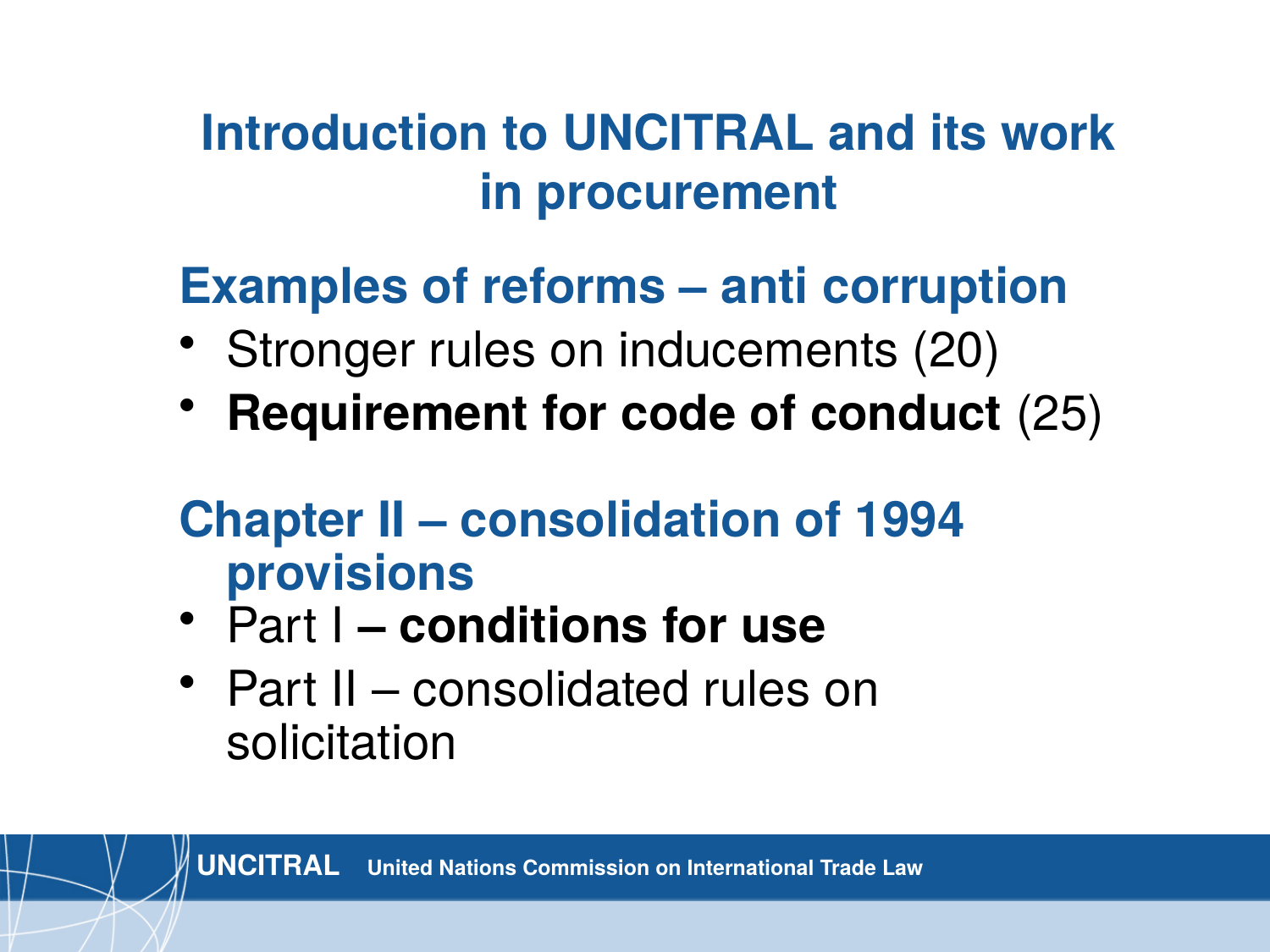

# Introduction to UNCITRAL and its work in procurement
Examples of reforms – anti corruption
Stronger rules on inducements (20)
Requirement for code of conduct (25)

Chapter II – consolidation of 1994 provisions
Part I – conditions for use
Part II – consolidated rules on solicitation